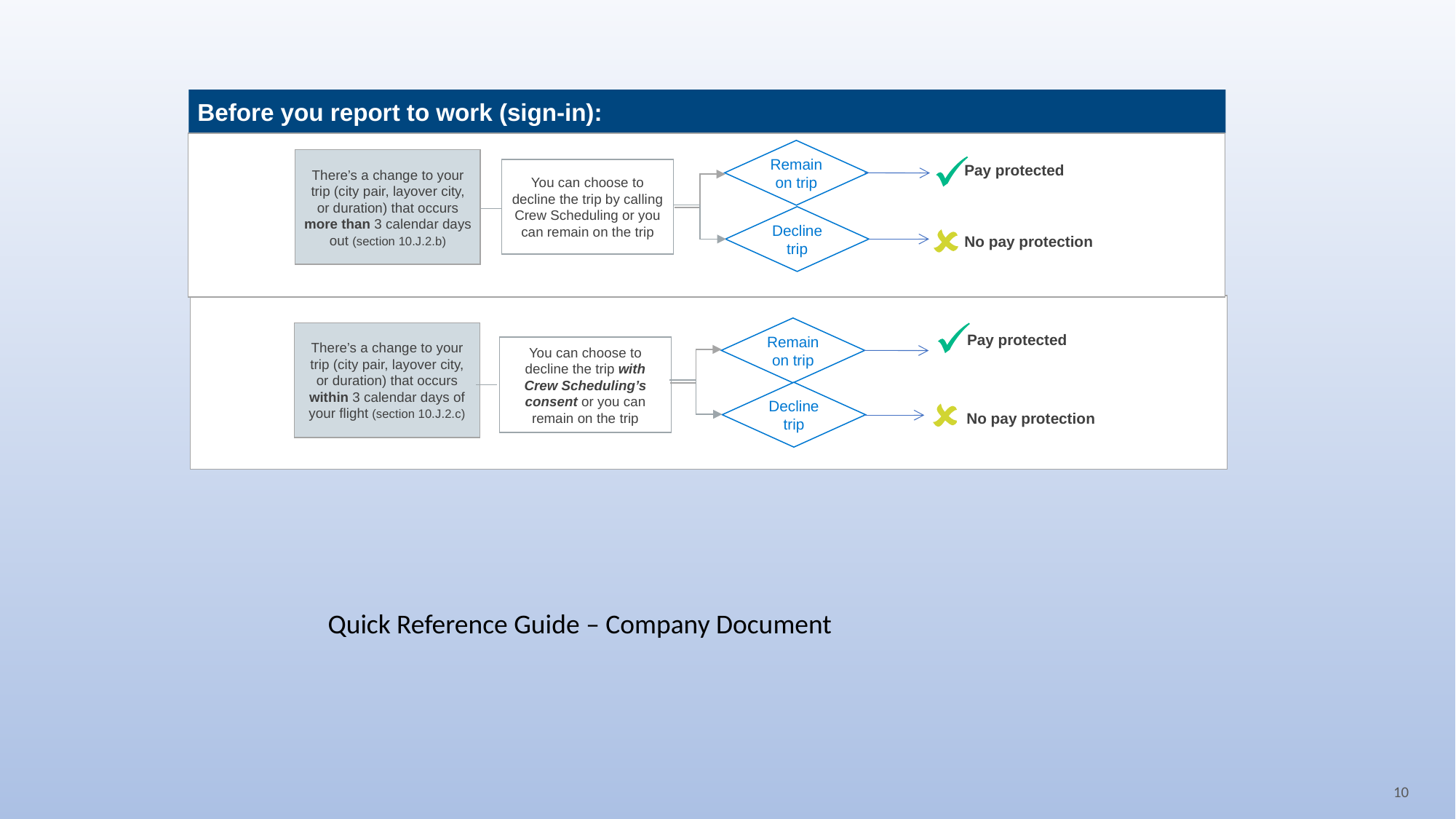

Before you report to work (sign-in):

Remain on trip
There’s a change to your trip (city pair, layover city, or duration) that occurs more than 3 calendar days out (section 10.J.2.b)

Pay protected
You can choose to decline the trip by calling Crew Scheduling or you can remain on the trip
Decline trip
No pay protection

Remain on trip
There’s a change to your trip (city pair, layover city, or duration) that occurs within 3 calendar days of your flight (section 10.J.2.c)

Pay protected
You can choose to decline the trip with Crew Scheduling’s consent or you can remain on the trip
Decline trip
No pay protection

Quick Reference Guide – Company Document